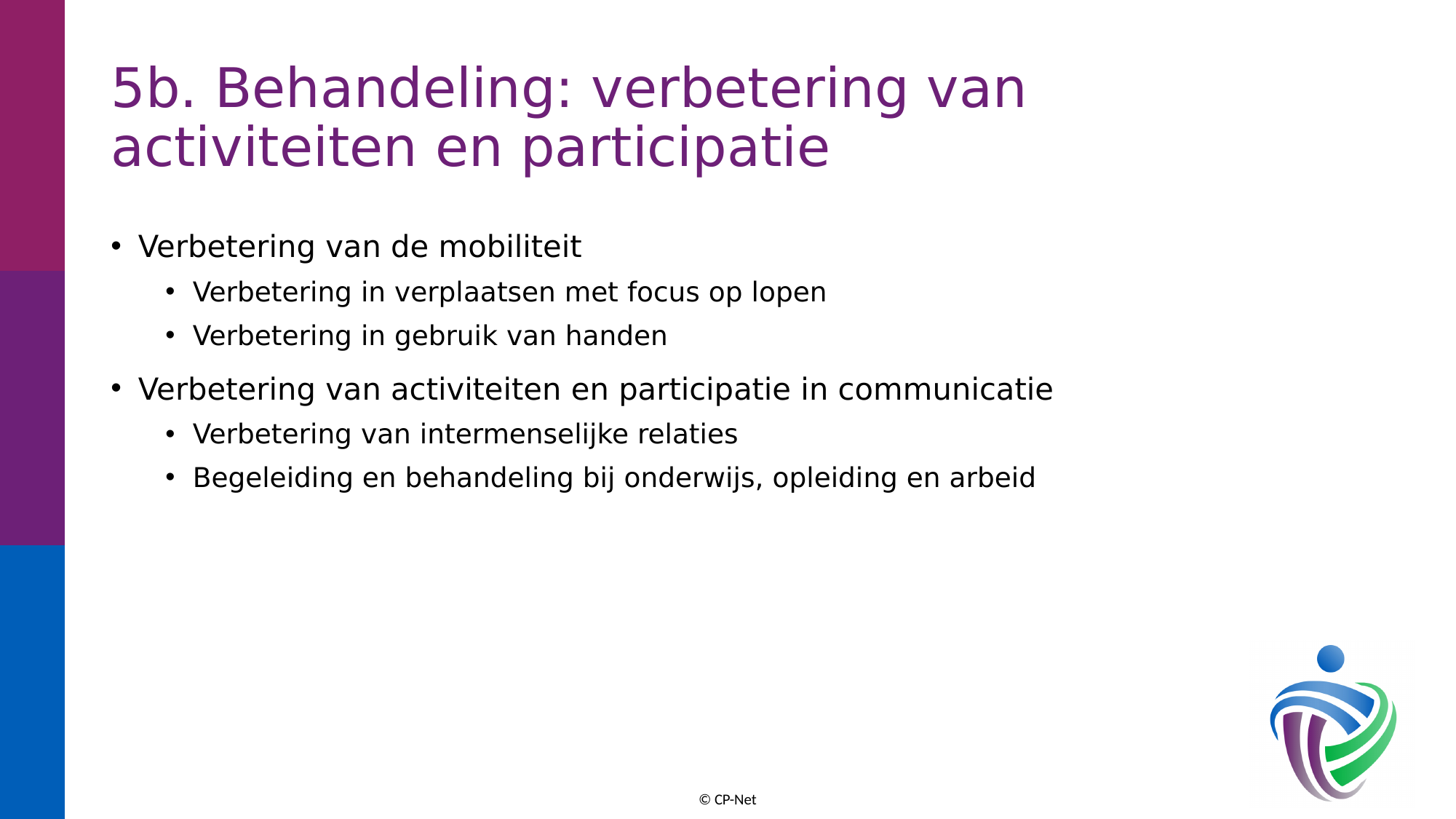

# 5b. Behandeling: verbetering van activiteiten en participatie
Verbetering van de mobiliteit
Verbetering in verplaatsen met focus op lopen
Verbetering in gebruik van handen
Verbetering van activiteiten en participatie in communicatie
Verbetering van intermenselijke relaties
Begeleiding en behandeling bij onderwijs, opleiding en arbeid
© CP-Net